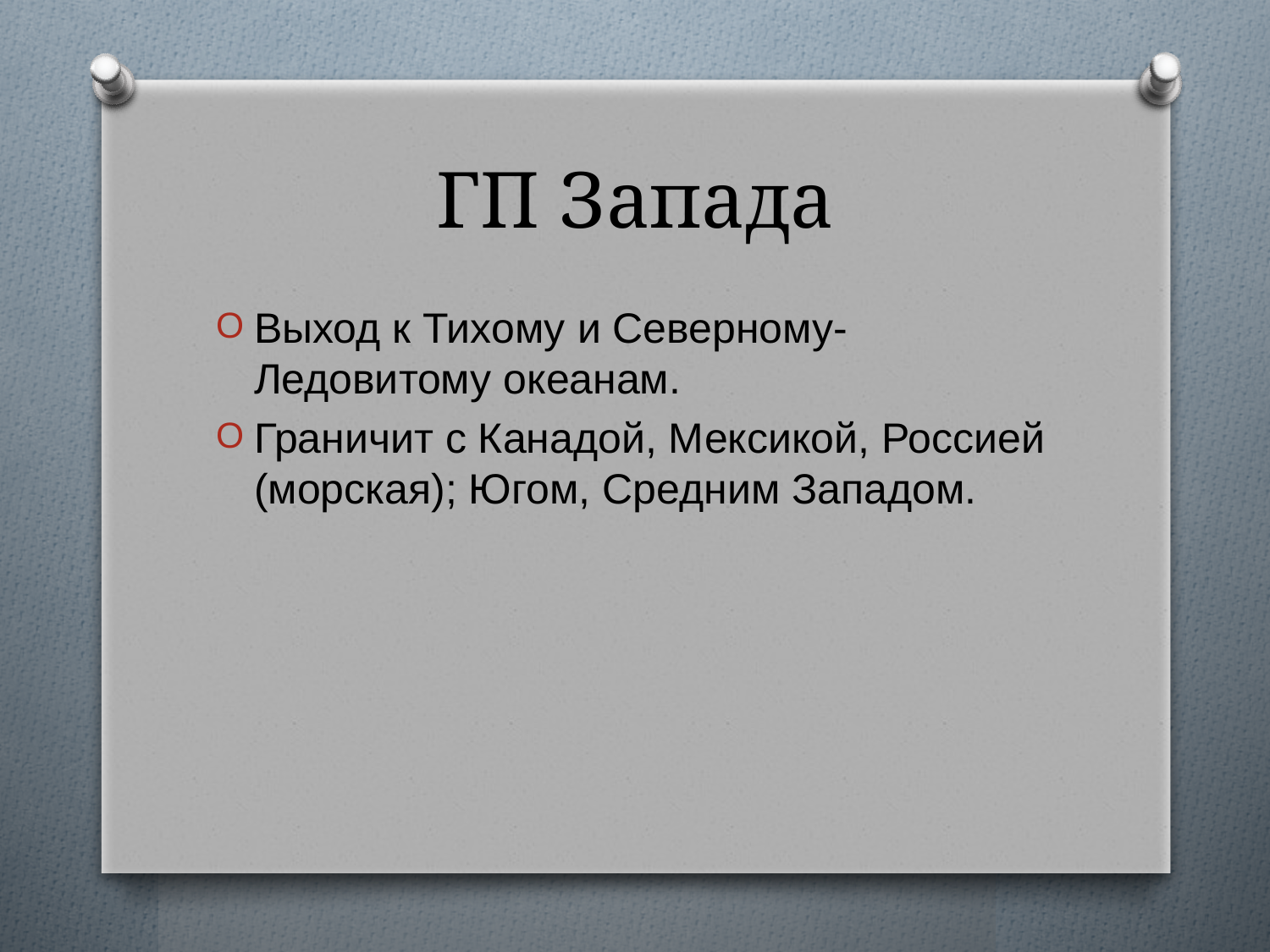

# ГП Запада
Выход к Тихому и Северному-Ледовитому океанам.
Граничит с Канадой, Мексикой, Россией (морская); Югом, Средним Западом.